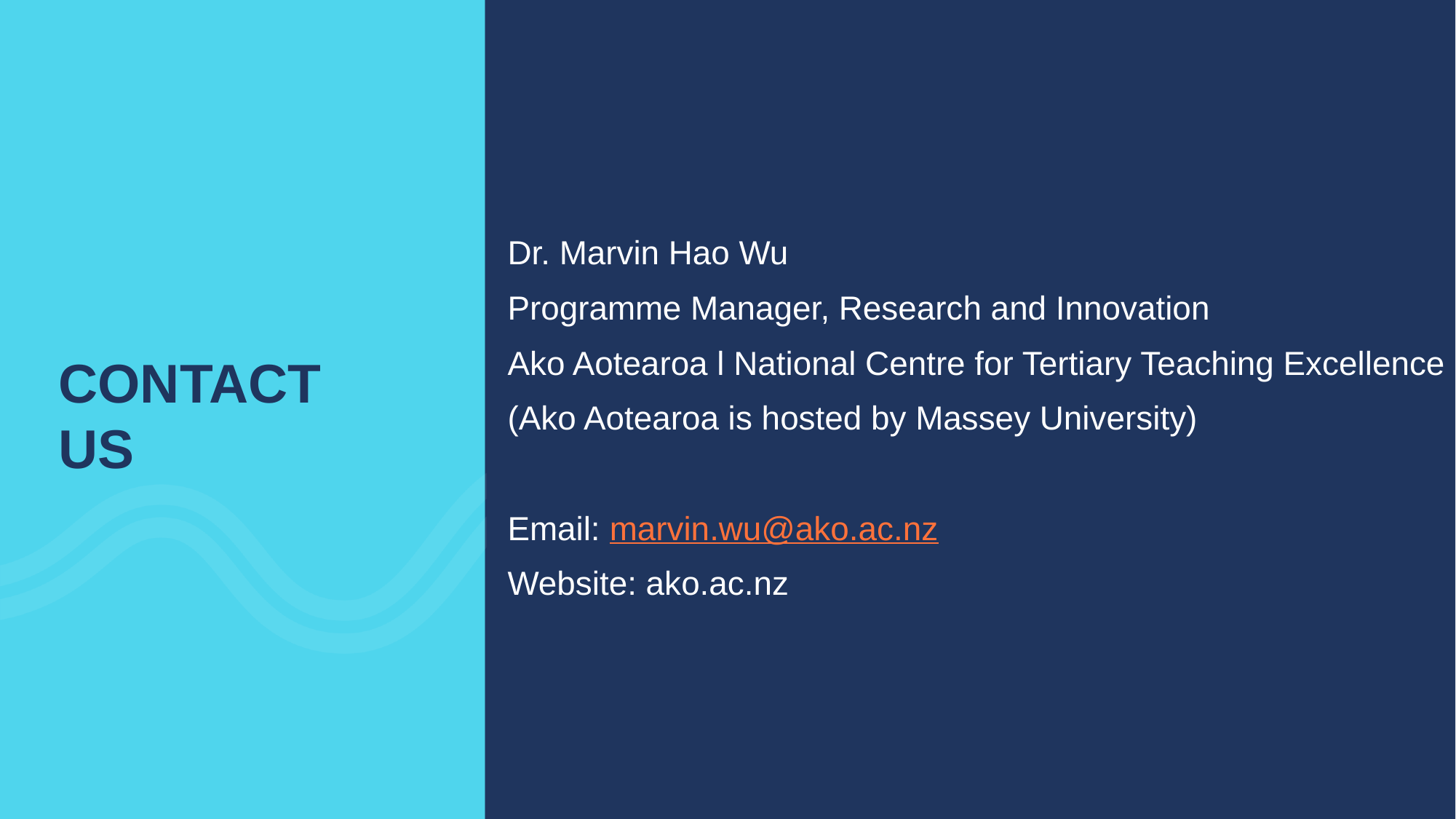

#

Dr. Marvin Hao Wu
Programme Manager, Research and Innovation
Ako Aotearoa l National Centre for Tertiary Teaching Excellence
(Ako Aotearoa is hosted by Massey University)

Email: marvin.wu@ako.ac.nz
Website: ako.ac.nz

CONTACT US